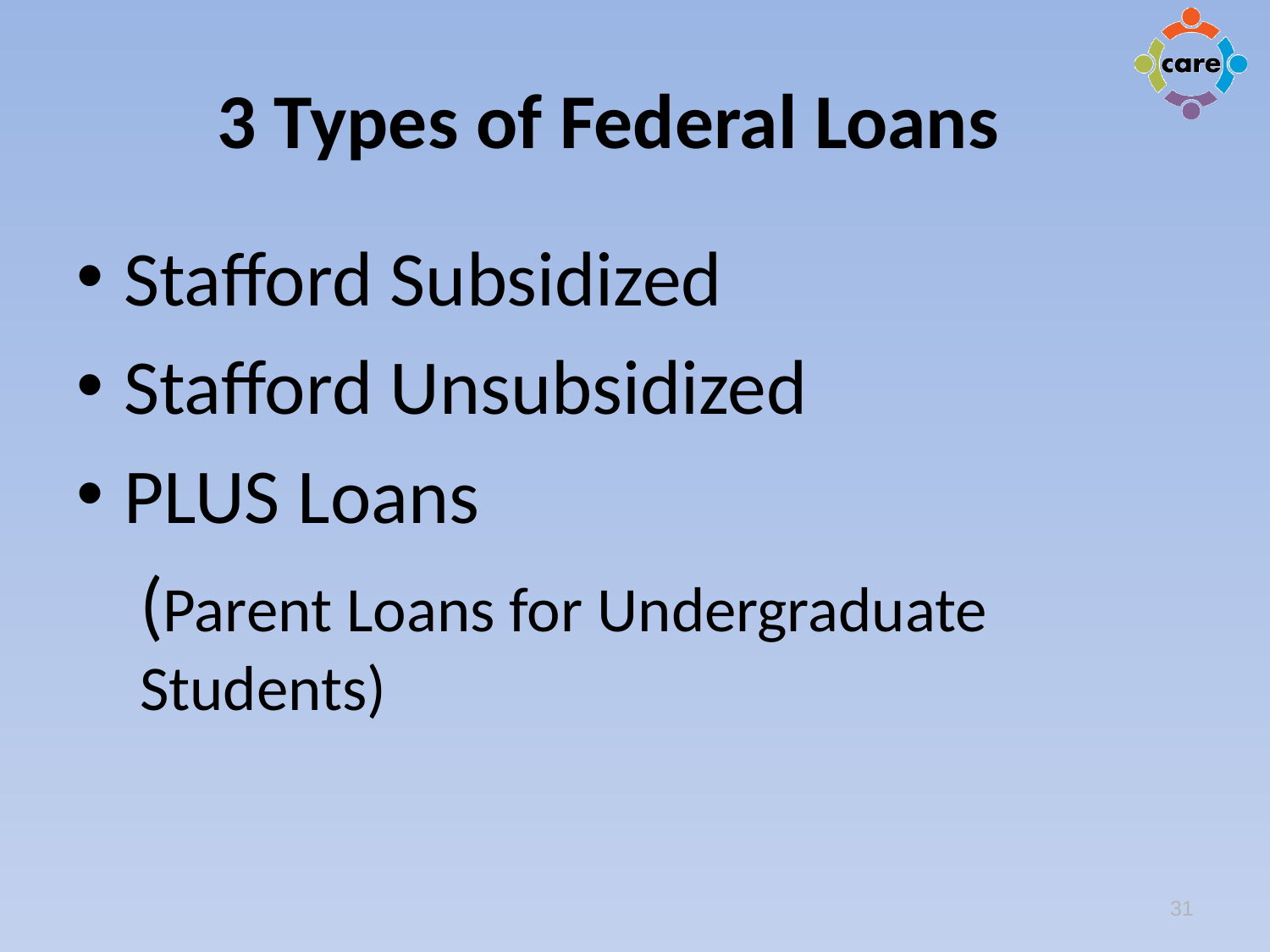

# 3 Types of Federal Loans
Stafford Subsidized
Stafford Unsubsidized
PLUS Loans
(Parent Loans for Undergraduate Students)
31